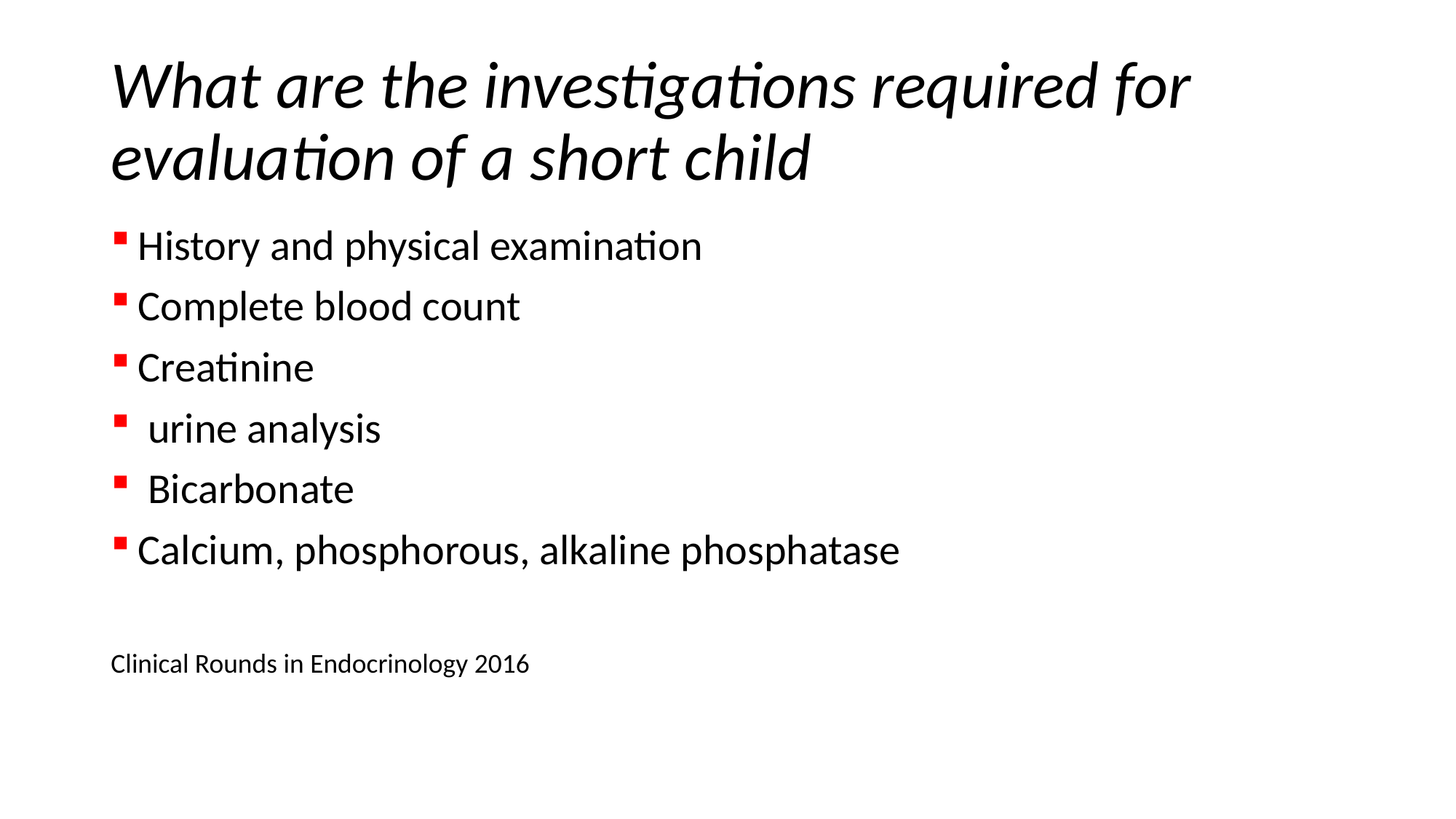

# What are the investigations required for evaluation of a short child
History and physical examination
Complete blood count
Creatinine
 urine analysis
 Bicarbonate
Calcium, phosphorous, alkaline phosphatase

Clinical Rounds in Endocrinology 2016